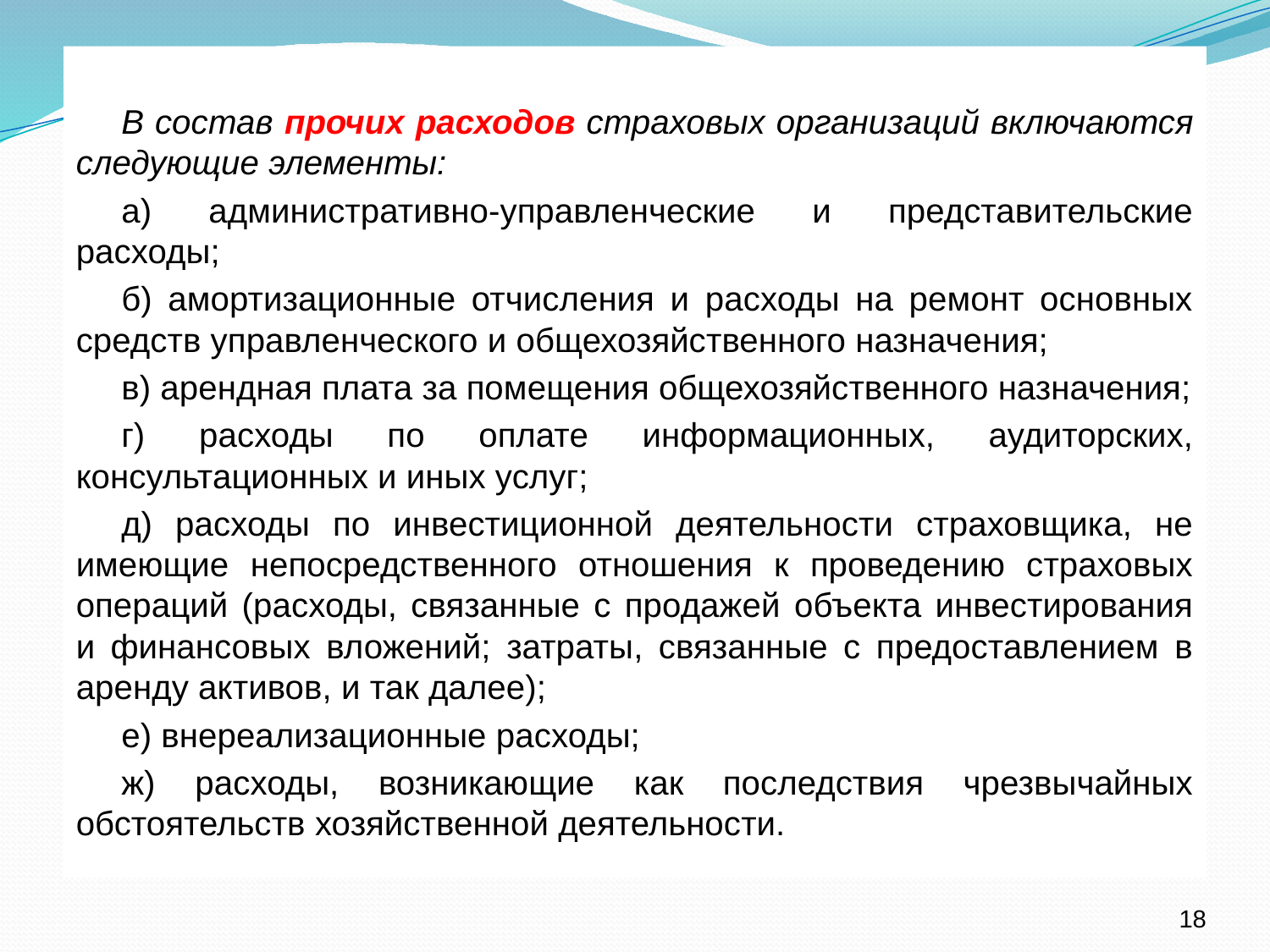

В состав прочих расходов страховых организаций включаются следующие элементы:
а) административно-управленческие и представительские расходы;
б) амортизационные отчисления и расходы на ремонт основных средств управленческого и общехозяйственного назначения;
в) арендная плата за помещения общехозяйственного назначения;
г) расходы по оплате информационных, аудиторских, консультационных и иных услуг;
д) расходы по инвестиционной деятельности страховщика, не имеющие непосредственного отношения к проведению страховых операций (расходы, связанные с продажей объекта инвестирования и финансовых вложений; затраты, связанные с предоставлением в аренду активов, и так далее);
е) внереализационные расходы;
ж) расходы, возникающие как последствия чрезвычайных обстоятельств хозяйственной деятельности.

18